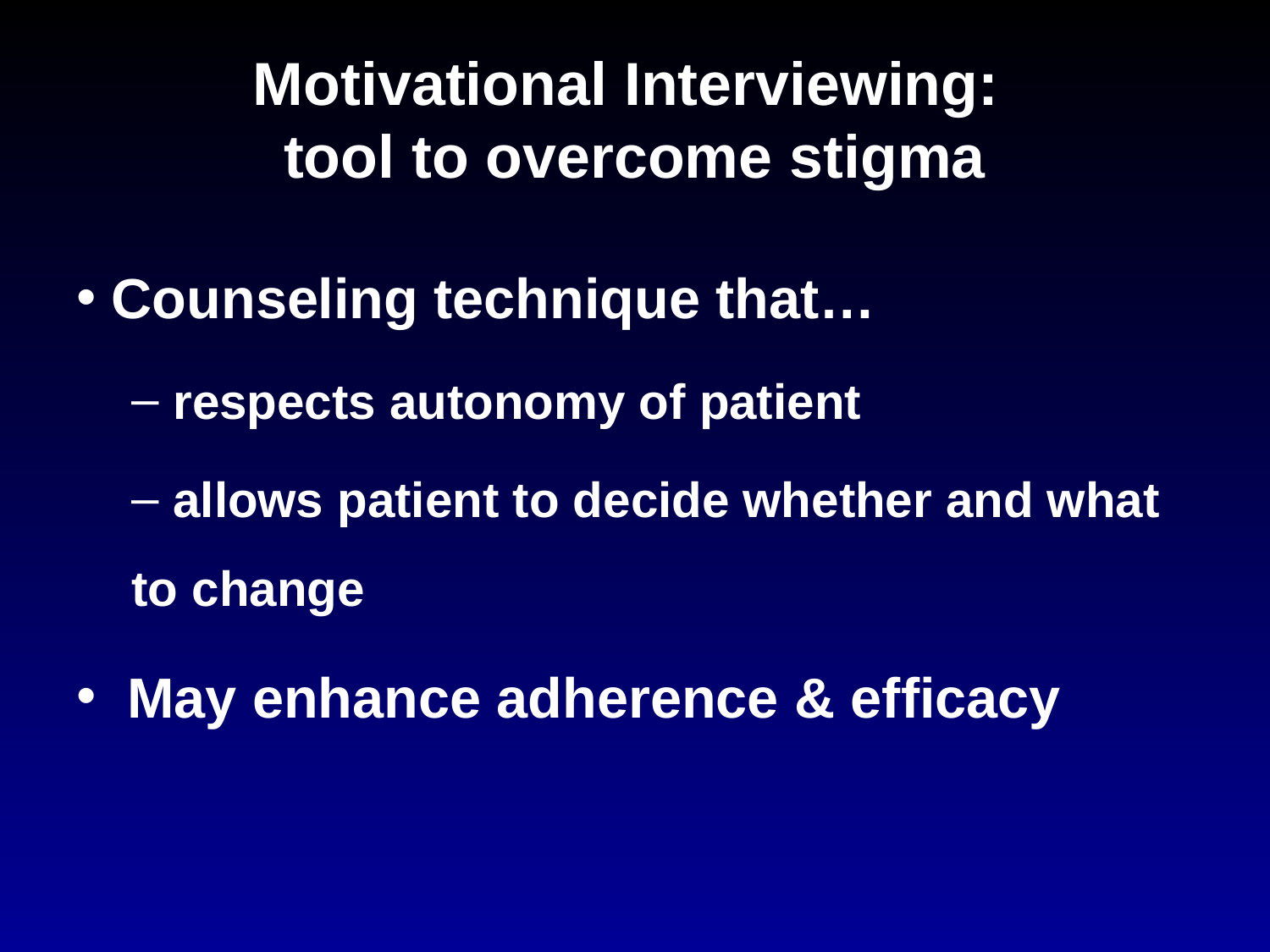

# Motivational Interviewing: tool to overcome stigma
 Counseling technique that…
 respects autonomy of patient
 allows patient to decide whether and what to change
  May enhance adherence & efficacy